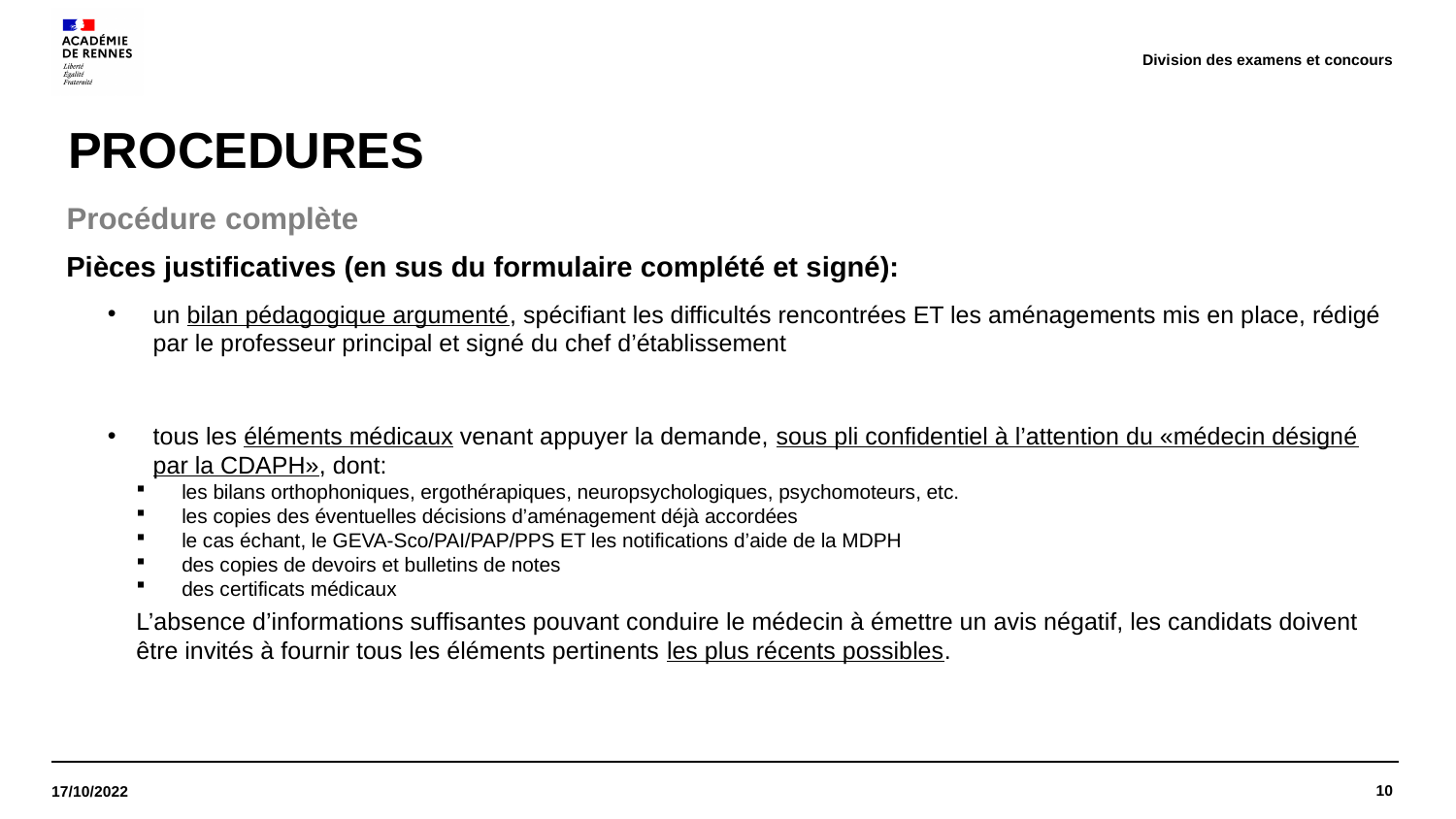

Division des examens et concours
# PROCEDURES
Procédure complète
Pièces justificatives (en sus du formulaire complété et signé):
un bilan pédagogique argumenté, spécifiant les difficultés rencontrées ET les aménagements mis en place, rédigé par le professeur principal et signé du chef d’établissement

tous les éléments médicaux venant appuyer la demande, sous pli confidentiel à l’attention du «médecin désigné par la CDAPH», dont:
les bilans orthophoniques, ergothérapiques, neuropsychologiques, psychomoteurs, etc.
les copies des éventuelles décisions d’aménagement déjà accordées
le cas échant, le GEVA-Sco/PAI/PAP/PPS ET les notifications d’aide de la MDPH
des copies de devoirs et bulletins de notes
des certificats médicaux
L’absence d’informations suffisantes pouvant conduire le médecin à émettre un avis négatif, les candidats doivent être invités à fournir tous les éléments pertinents les plus récents possibles.

10
17/10/2022